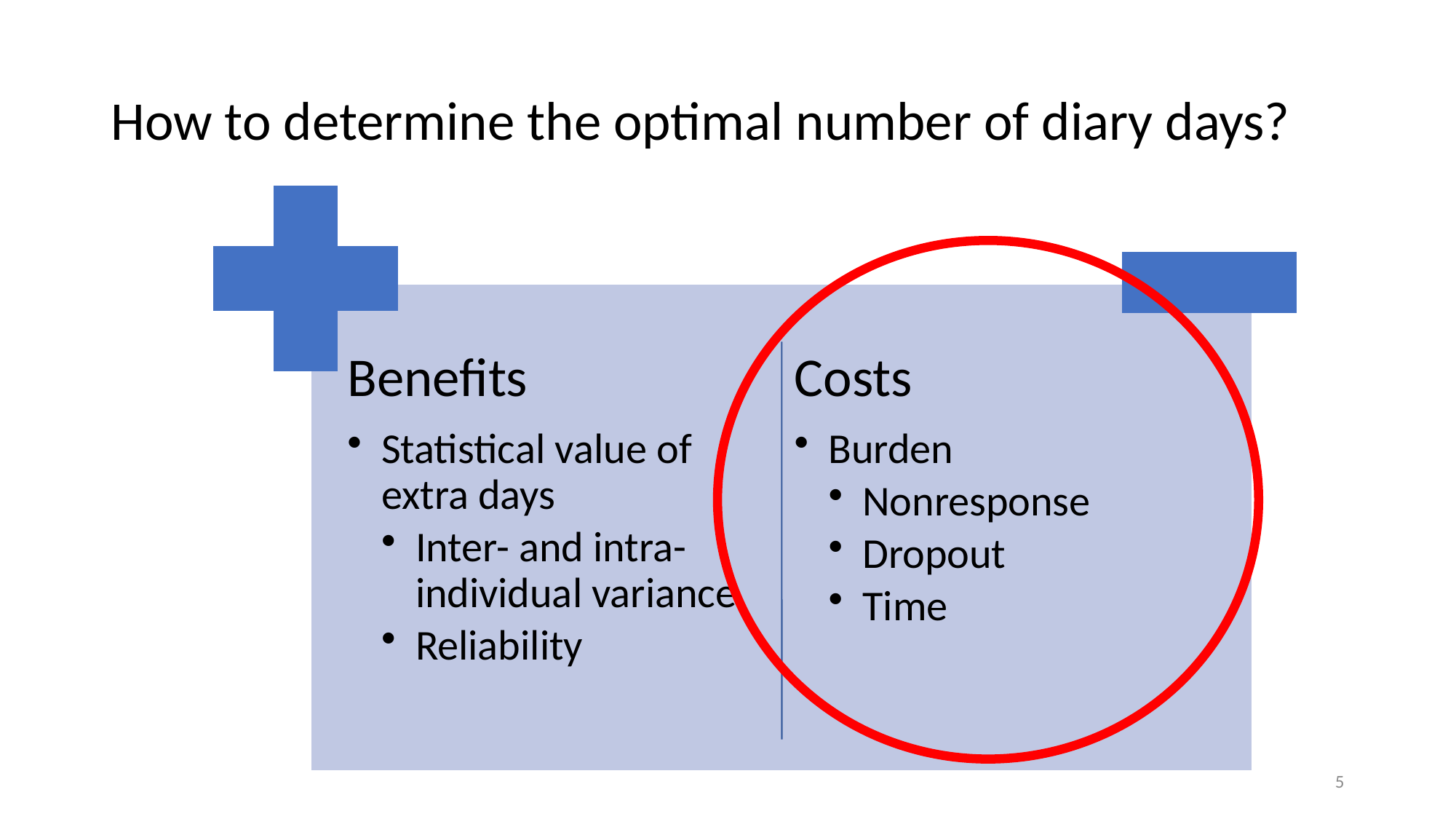

# How to determine the optimal number of diary days?
Benefits
Statistical value of extra days
Inter- and intra- individual variance
Reliability

Costs
Burden
Nonresponse
Dropout
Time

5